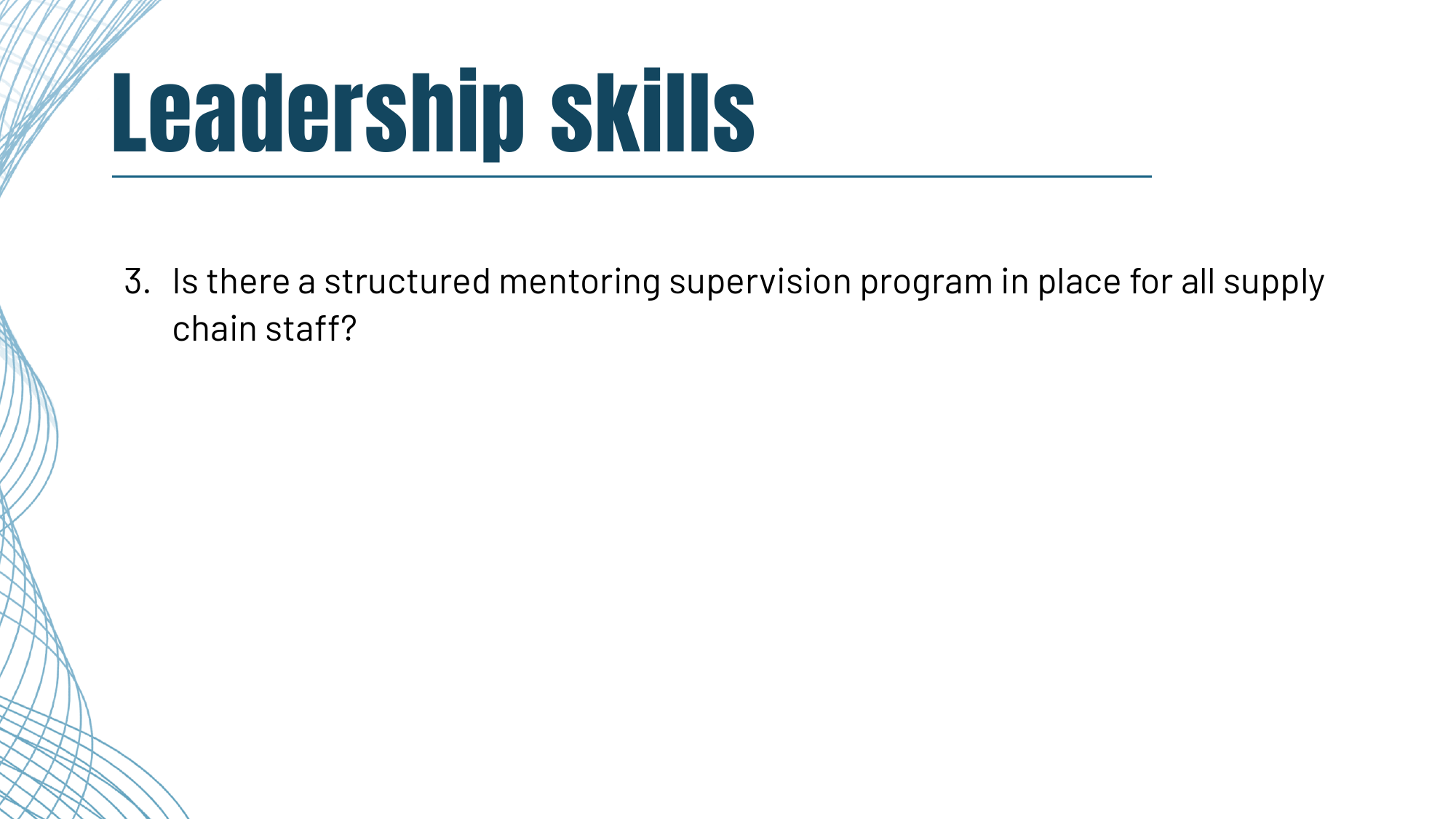

# Leadership skills
3.	Is there a structured mentoring supervision program in place for all supply chain staff?